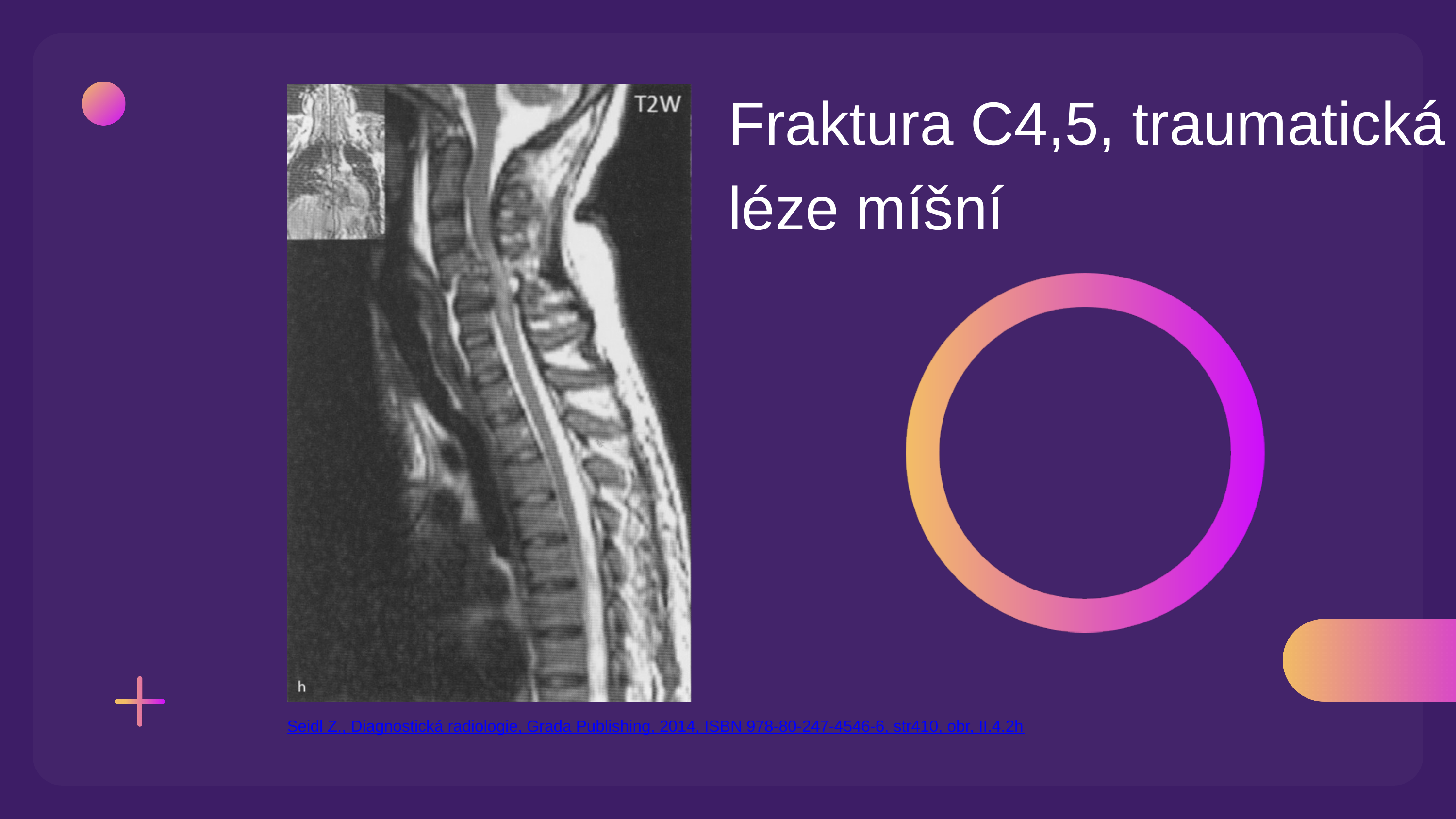

Fraktura C4,5, traumatická léze míšní

Seidl Z., Diagnostická radiologie, Grada Publishing, 2014, ISBN 978-80-247-4546-6, str410, obr, II.4.2h